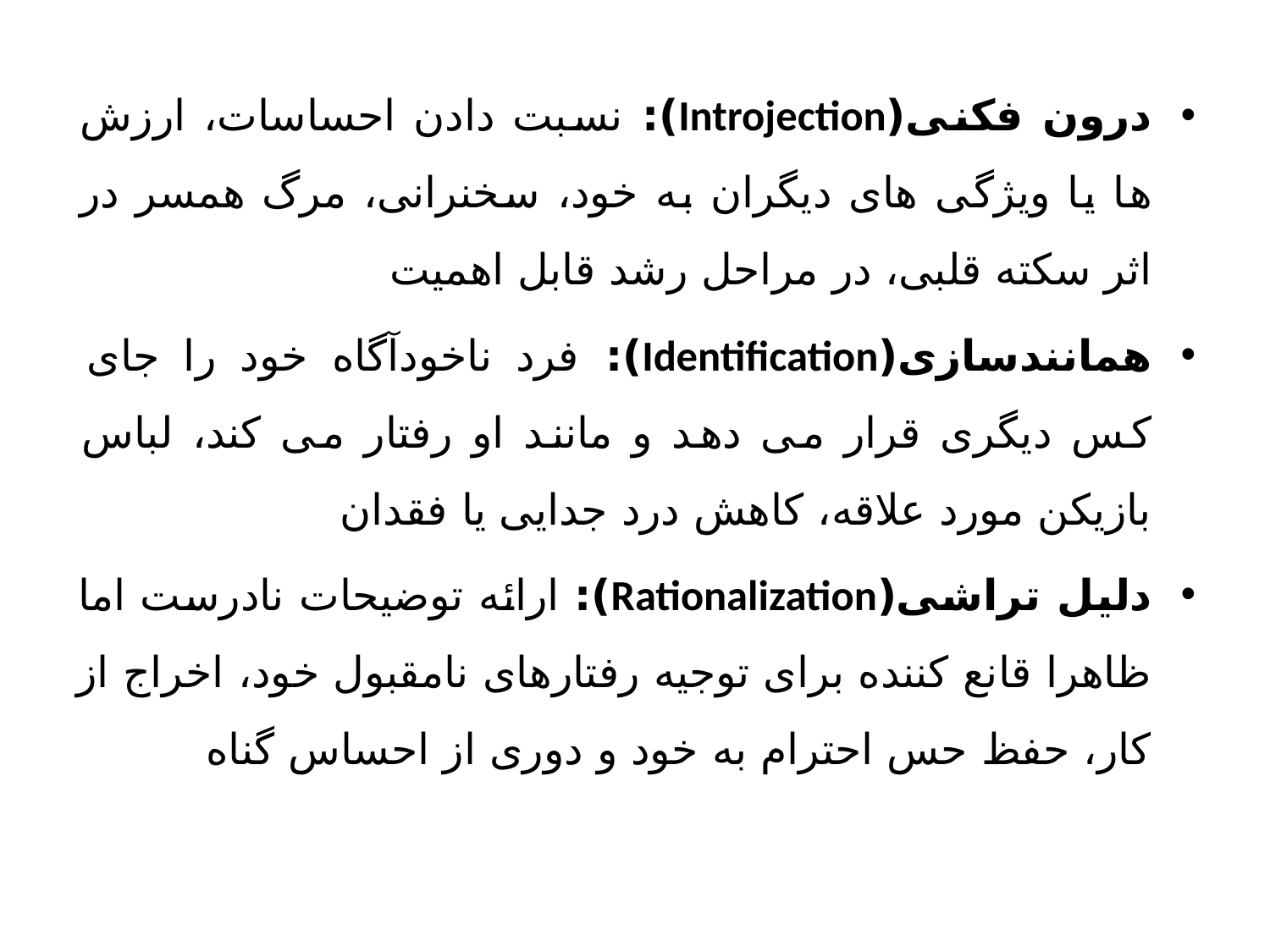

درون فکنی(Introjection): نسبت دادن احساسات، ارزش ها یا ویژگی های دیگران به خود، سخنرانی، مرگ همسر در اثر سکته قلبی، در مراحل رشد قابل اهمیت
همانندسازی(Identification): فرد ناخودآگاه خود را جای کس دیگری قرار می دهد و مانند او رفتار می کند، لباس بازیکن مورد علاقه، کاهش درد جدایی یا فقدان
دلیل تراشی(Rationalization): ارائه توضیحات نادرست اما ظاهرا قانع کننده برای توجیه رفتارهای نامقبول خود، اخراج از کار، حفظ حس احترام به خود و دوری از احساس گناه